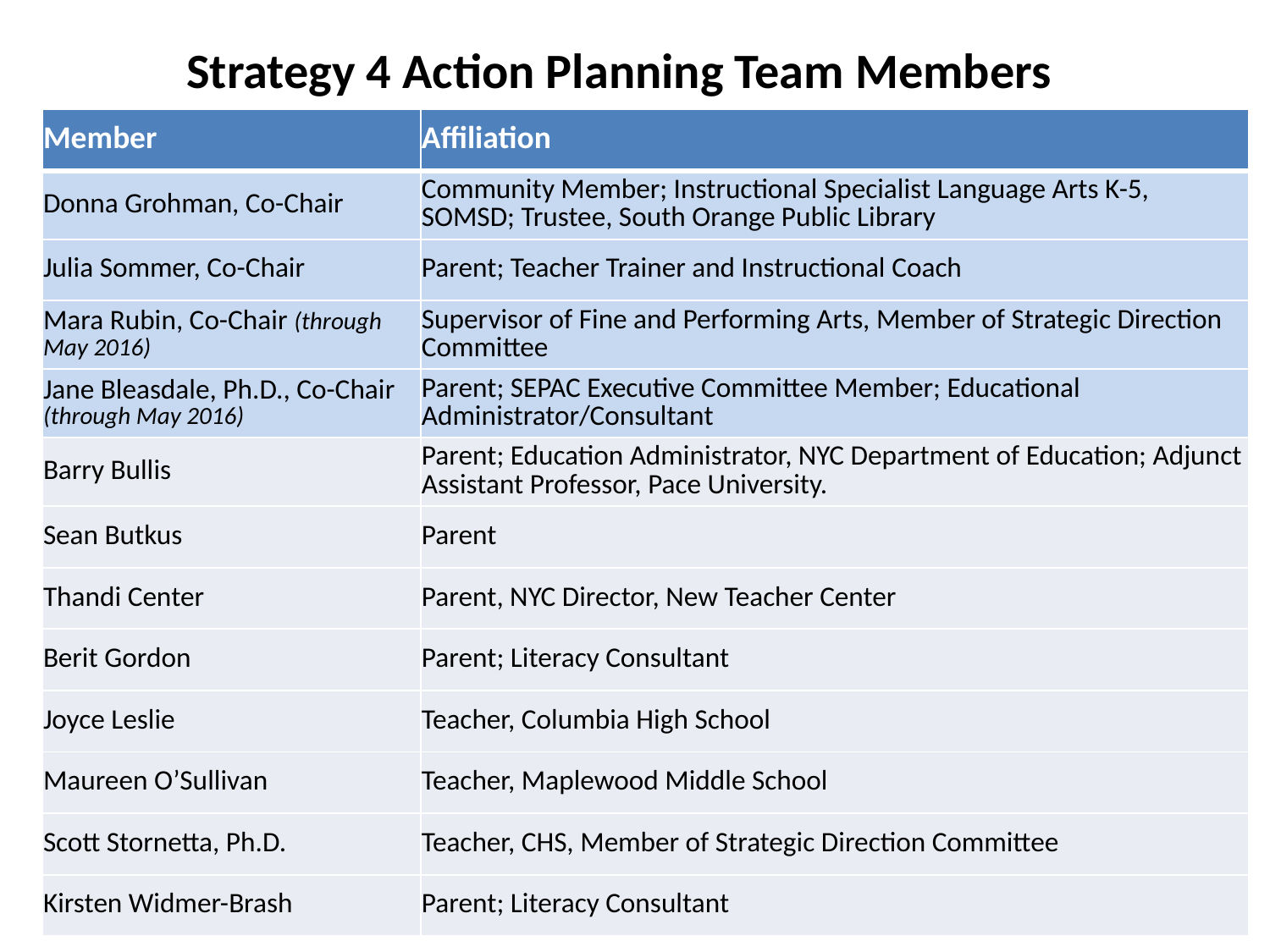

Strategy 4 Action Planning Team Members
| Member | Affiliation |
| --- | --- |
| Donna Grohman, Co-Chair | Community Member; Instructional Specialist Language Arts K-5, SOMSD; Trustee, South Orange Public Library |
| Julia Sommer, Co-Chair | Parent; Teacher Trainer and Instructional Coach |
| Mara Rubin, Co-Chair (through May 2016) | Supervisor of Fine and Performing Arts, Member of Strategic Direction Committee |
| Jane Bleasdale, Ph.D., Co-Chair (through May 2016) | Parent; SEPAC Executive Committee Member; Educational Administrator/Consultant |
| Barry Bullis | Parent; Education Administrator, NYC Department of Education; Adjunct Assistant Professor, Pace University. |
| Sean Butkus | Parent |
| Thandi Center | Parent, NYC Director, New Teacher Center |
| Berit Gordon | Parent; Literacy Consultant |
| Joyce Leslie | Teacher, Columbia High School |
| Maureen O’Sullivan | Teacher, Maplewood Middle School |
| Scott Stornetta, Ph.D. | Teacher, CHS, Member of Strategic Direction Committee |
| Kirsten Widmer-Brash | Parent; Literacy Consultant |